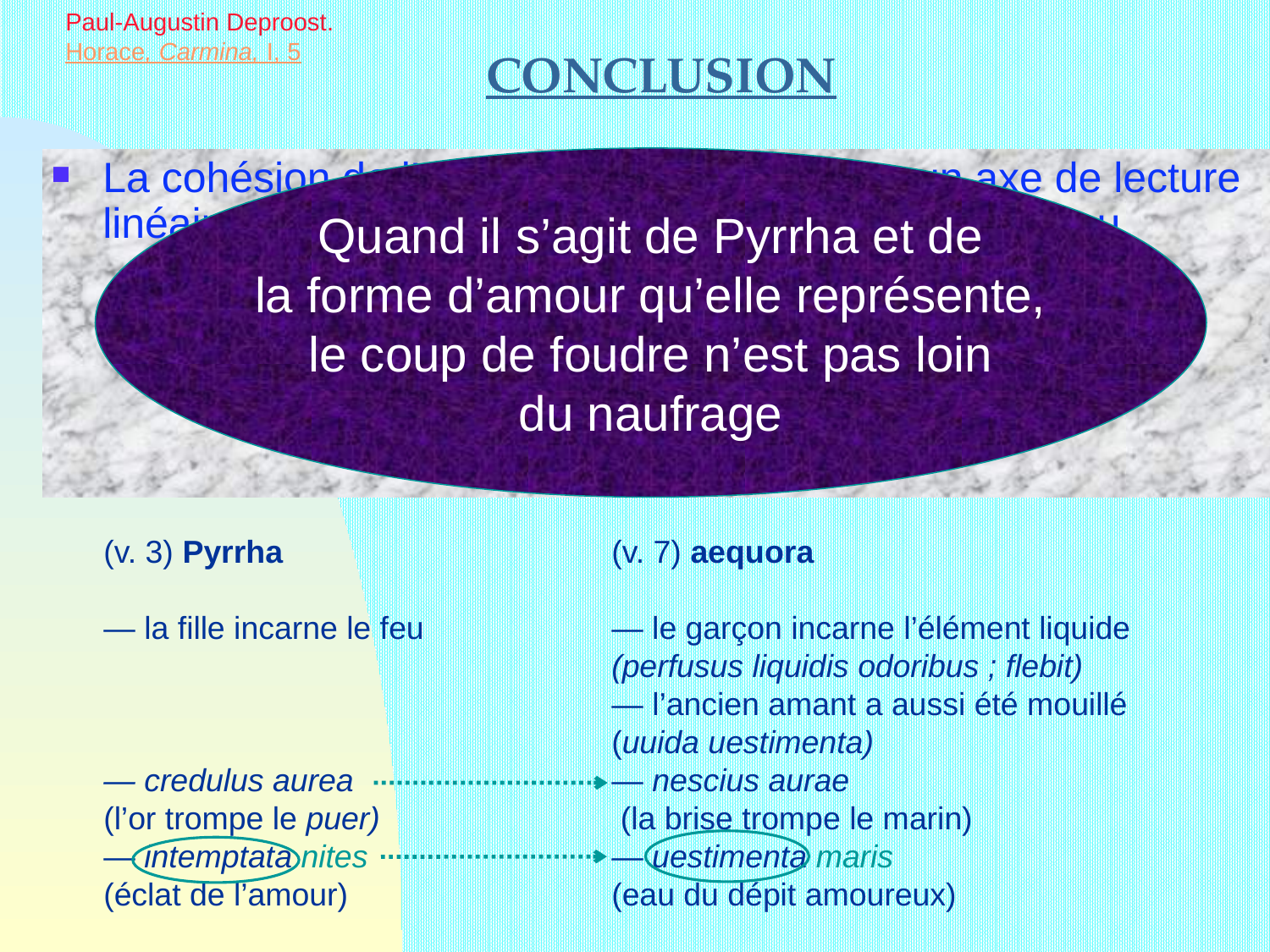

Paul-Augustin Deproost.
Horace, Carmina, I, 5
# CONCLUSION
Quand il s’agit de Pyrrha et de
la forme d’amour qu’elle représente,
le coup de foudre n’est pas loin
du naufrage
La cohésion de l’ode est aussi assurée par un axe de lecture  linéaire qui mêle les contradictions entre le feu et l’eau
feu 		 naufrage

métaphore de la tempête
(v. 3) Pyrrha			(v. 7) aequora

— la fille incarne le feu		— le garçon incarne l’élément liquide
				(perfusus liquidis odoribus ; flebit)
				— l’ancien amant a aussi été mouillé
				(uuida uestimenta)
— credulus aurea 		— nescius aurae
(l’or trompe le puer)		 (la brise trompe le marin)
— intemptata nites		— uestimenta maris
(éclat de l’amour)			(eau du dépit amoureux)